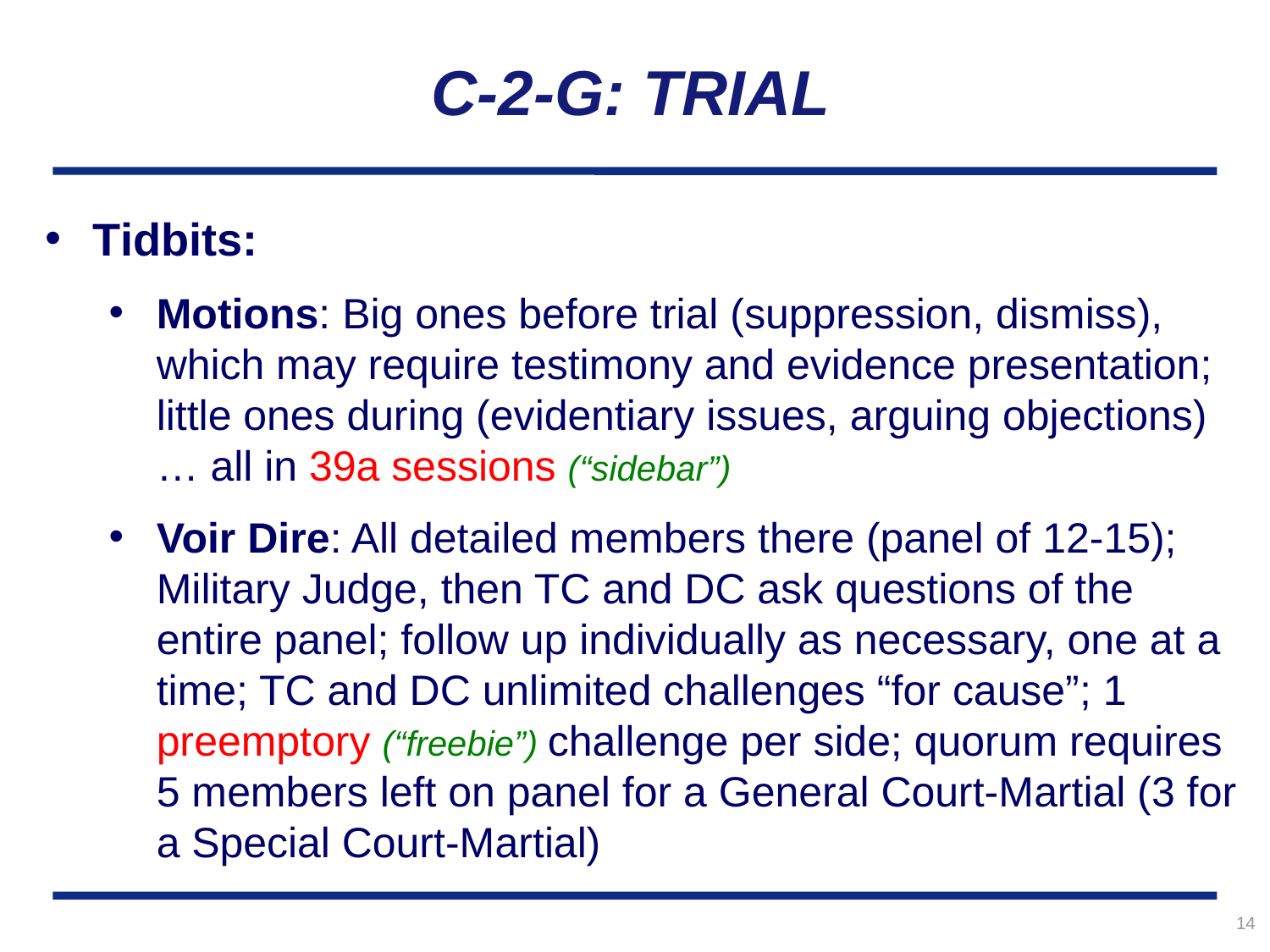

# C-2-G: TRIAL
Tidbits:

Motions: Big ones before trial (suppression, dismiss), which may require testimony and evidence presentation; little ones during (evidentiary issues, arguing objections) … all in 39a sessions (“sidebar”)

Voir Dire: All detailed members there (panel of 12-15); Military Judge, then TC and DC ask questions of the entire panel; follow up individually as necessary, one at a time; TC and DC unlimited challenges “for cause”; 1 preemptory (“freebie”) challenge per side; quorum requires 5 members left on panel for a General Court-Martial (3 for a Special Court-Martial)

14